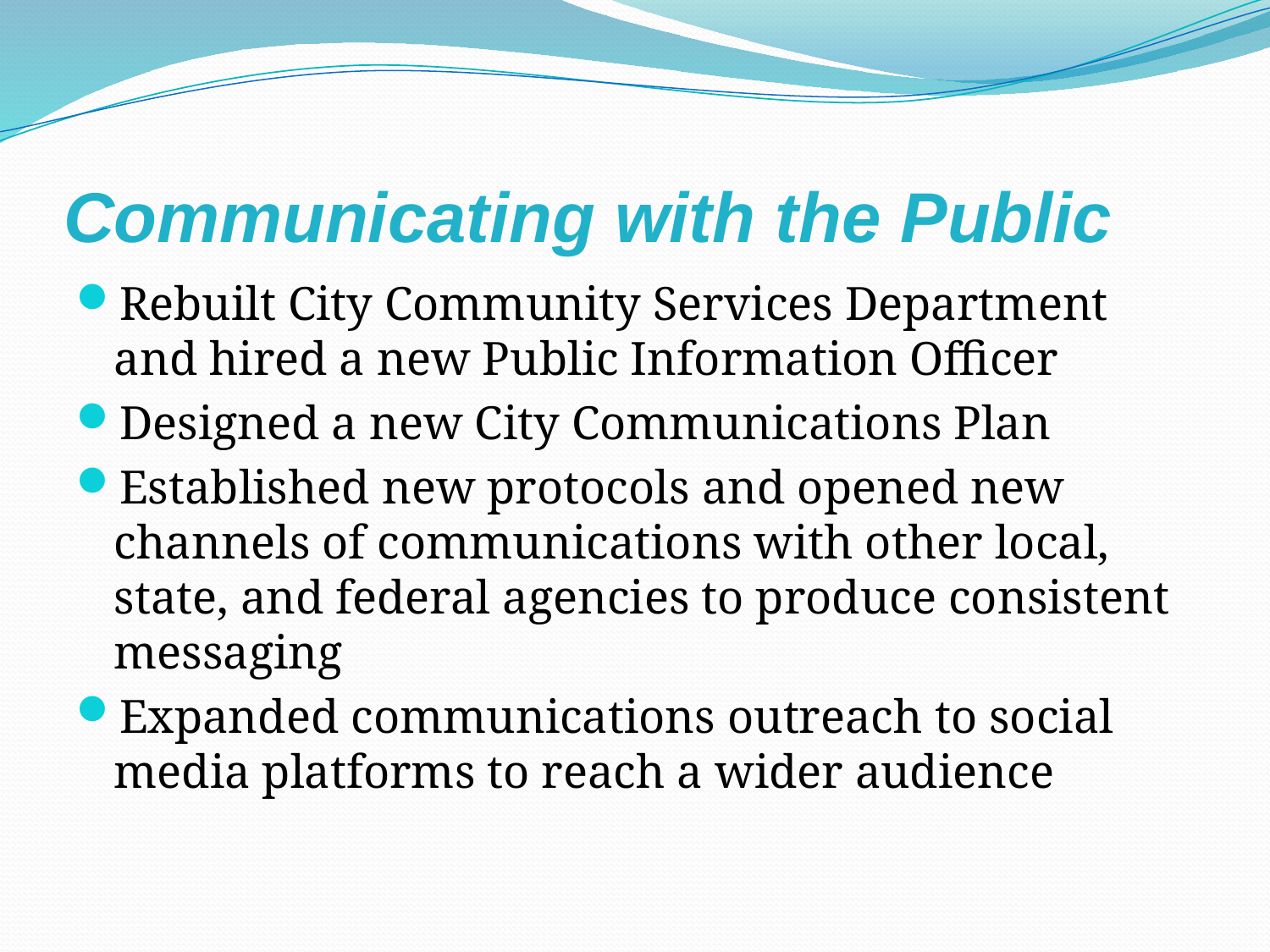

# Communicating with the Public
Rebuilt City Community Services Department and hired a new Public Information Officer
Designed a new City Communications Plan
Established new protocols and opened new channels of communications with other local, state, and federal agencies to produce consistent messaging
Expanded communications outreach to social media platforms to reach a wider audience